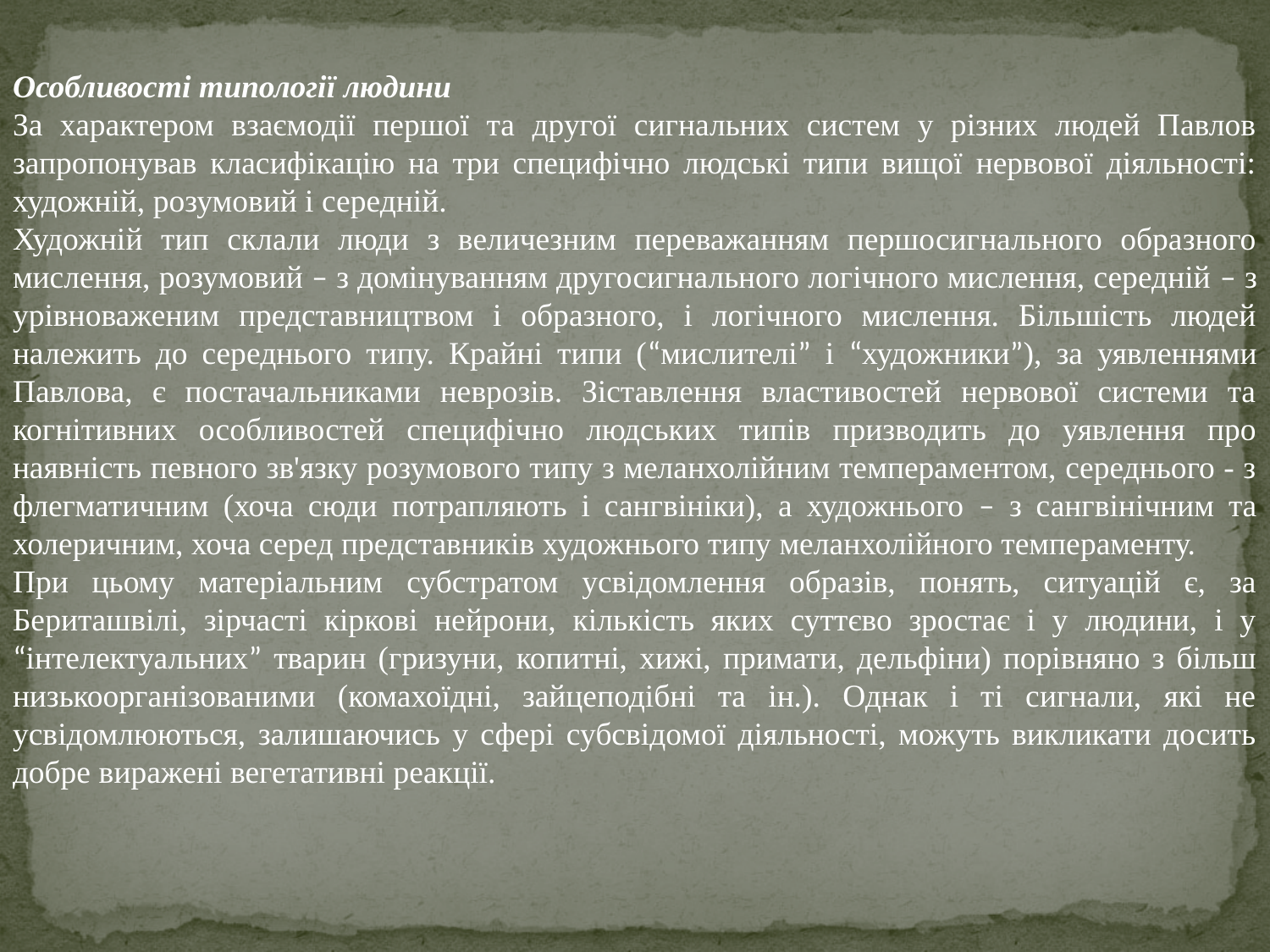

Особливості типології людини
За характером взаємодії першої та другої сигнальних систем у різних людей Павлов запропонував класифікацію на три специфічно людські типи вищої нервової діяльності: художній, розумовий і середній.
Художній тип склали люди з величезним переважанням першосигнального образного мислення, розумовий – з домінуванням другосигнального логічного мислення, середній – з урівноваженим представництвом і образного, і логічного мислення. Більшість людей належить до середнього типу. Крайні типи (“мислителі” і “художники”), за уявленнями Павлова, є постачальниками неврозів. Зіставлення властивостей нервової системи та когнітивних особливостей специфічно людських типів призводить до уявлення про наявність певного зв'язку розумового типу з меланхолійним темпераментом, середнього - з флегматичним (хоча сюди потрапляють і сангвініки), а художнього – з сангвінічним та холеричним, хоча серед представників художнього типу меланхолійного темпераменту.
При цьому матеріальним субстратом усвідомлення образів, понять, ситуацій є, за Бериташвілі, зірчасті кіркові нейрони, кількість яких суттєво зростає і у людини, і у “інтелектуальних” тварин (гризуни, копитні, хижі, примати, дельфіни) порівняно з більш низькоорганізованими (комахоїдні, зайцеподібні та ін.). Однак і ті сигнали, які не усвідомлюються, залишаючись у сфері субсвідомої діяльності, можуть викликати досить добре виражені вегетативні реакції.